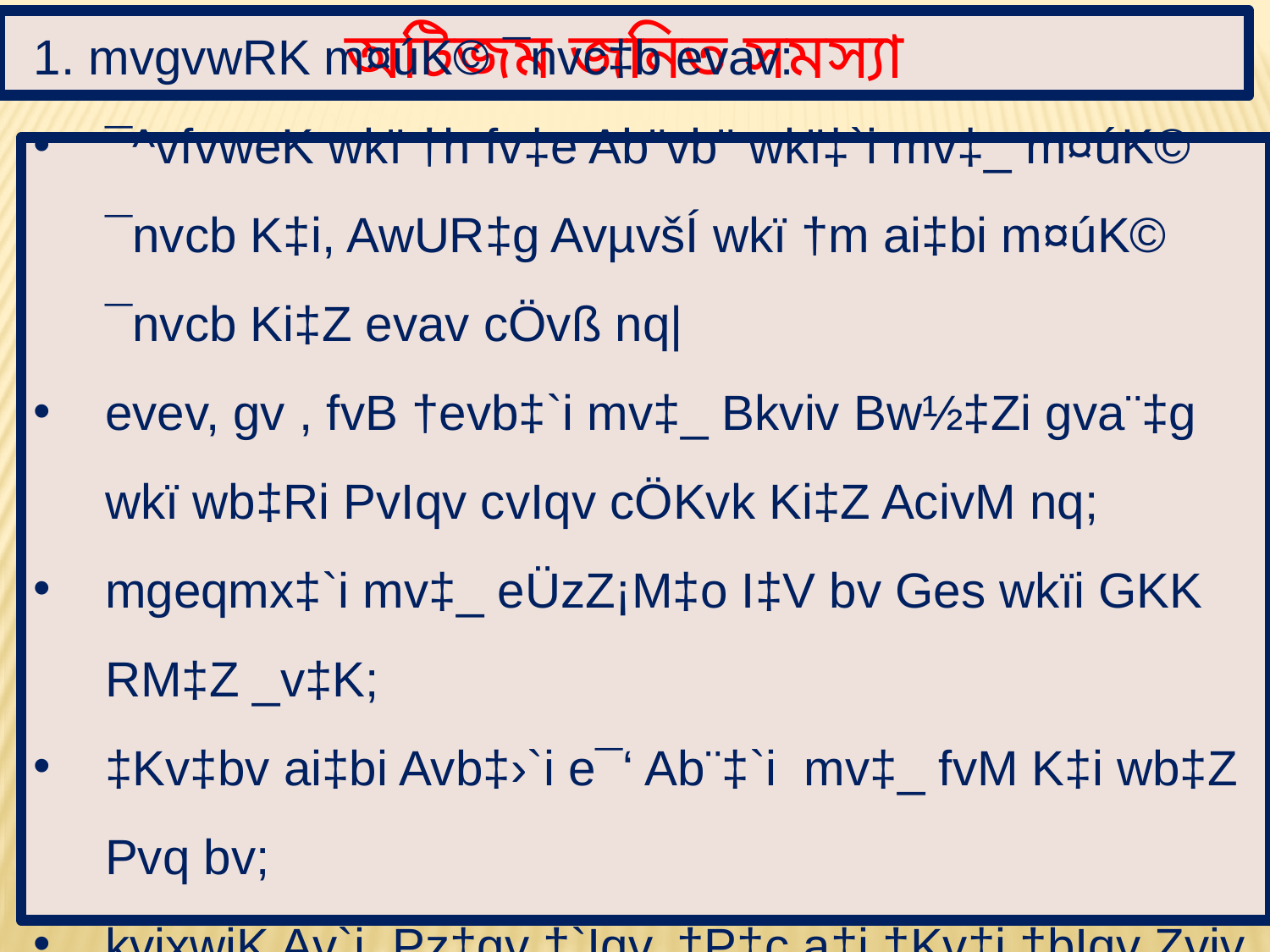

অটিজম জনিত সমস্যা
1. mvgvwRK m¤úK© ¯nvc‡b evav:
¯^vfvweK wkï †h fv‡e Ab¨vb¨ wkï‡`i mv‡_ m¤úK© ¯nvcb K‡i, AwUR‡g AvµvšÍ wkï †m ai‡bi m¤úK© ¯nvcb Ki‡Z evav cÖvß nq|
evev, gv , fvB †evb‡`i mv‡_ Bkviv Bw½‡Zi gva¨‡g wkï wb‡Ri PvIqv cvIqv cÖKvk Ki‡Z AcivM nq;
mgeqmx‡`i mv‡_ eÜzZ¡M‡o I‡V bv Ges wkïi GKK RM‡Z _v‡K;
‡Kv‡bv ai‡bi Avb‡›`i e¯‘ Ab¨‡`i  mv‡_ fvM K‡i wb‡Z Pvq bv;
kvixwiK Av`i, Pz‡gv †`Iqv, †P‡c a‡i †Kv‡j †bIqv Zviv †gv‡UB cQ›` K‡i bv|